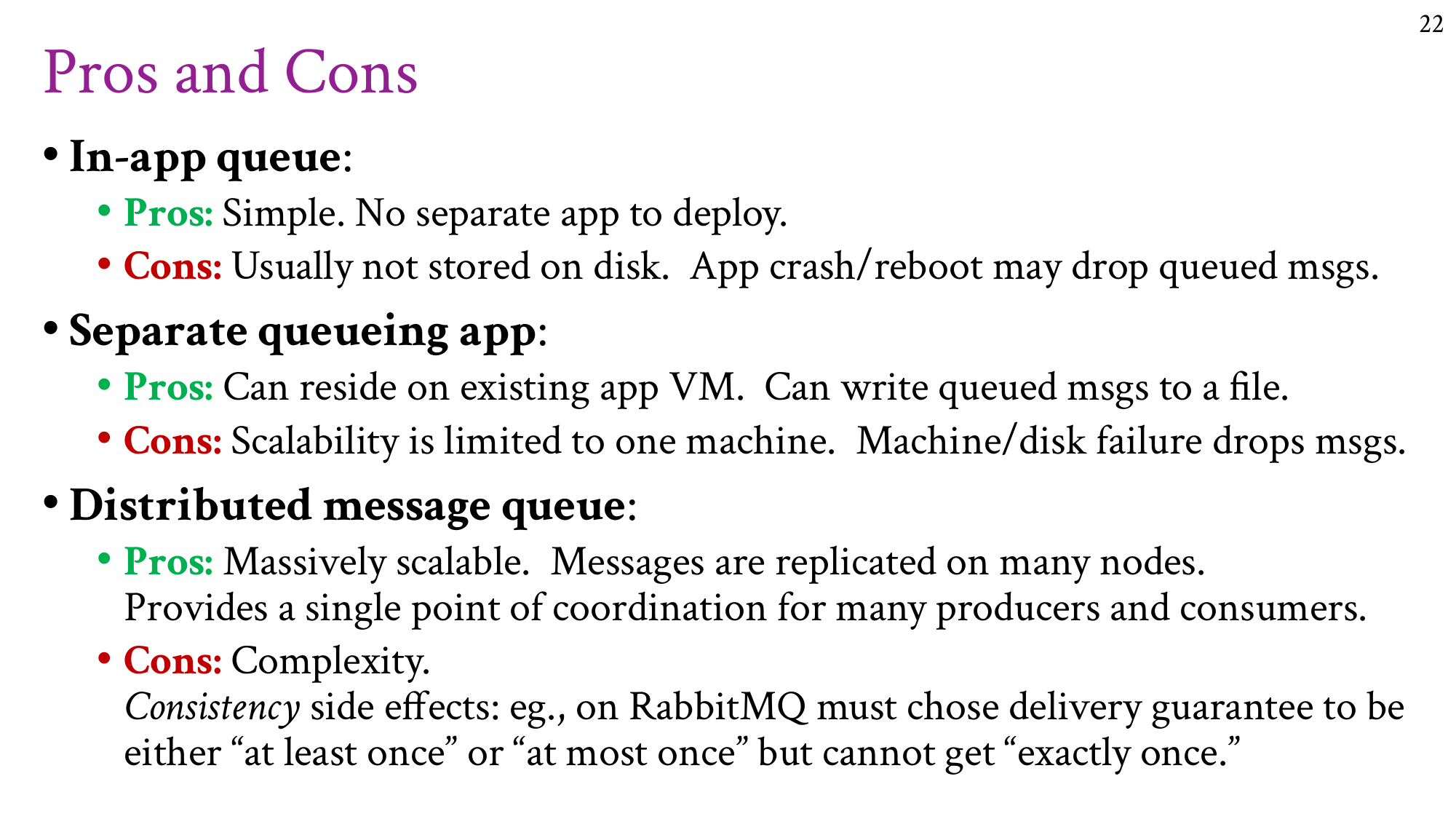

# Pros and Cons
In-app queue:
Pros: Simple. No separate app to deploy.
Cons: Usually not stored on disk.  App crash/reboot may drop queued msgs.
Separate queueing app:
Pros: Can reside on existing app VM.  Can write queued msgs to a file.
Cons: Scalability is limited to one machine.  Machine/disk failure drops msgs.
Distributed message queue:
Pros: Massively scalable.  Messages are replicated on many nodes.
Provides a single point of coordination for many producers and consumers.
Cons: Complexity.
Consistency side effects: eg., on RabbitMQ must chose delivery guarantee to be either “at least once” or “at most once” but cannot get “exactly once.”